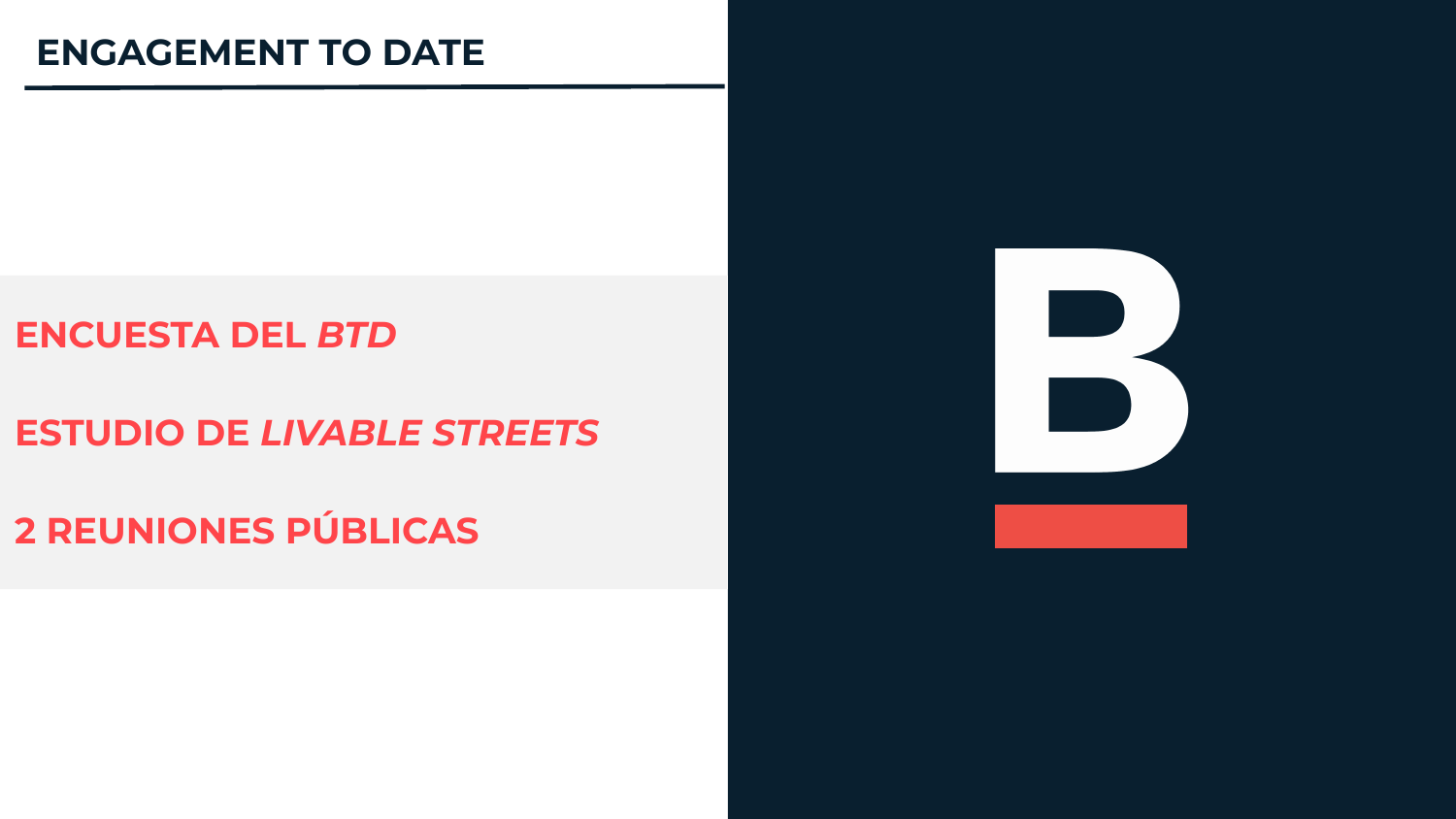

# ENGAGEMENT TO DATE
ENCUESTA DEL BTD
ESTUDIO DE LIVABLE STREETS
2 REUNIONES PÚBLICAS